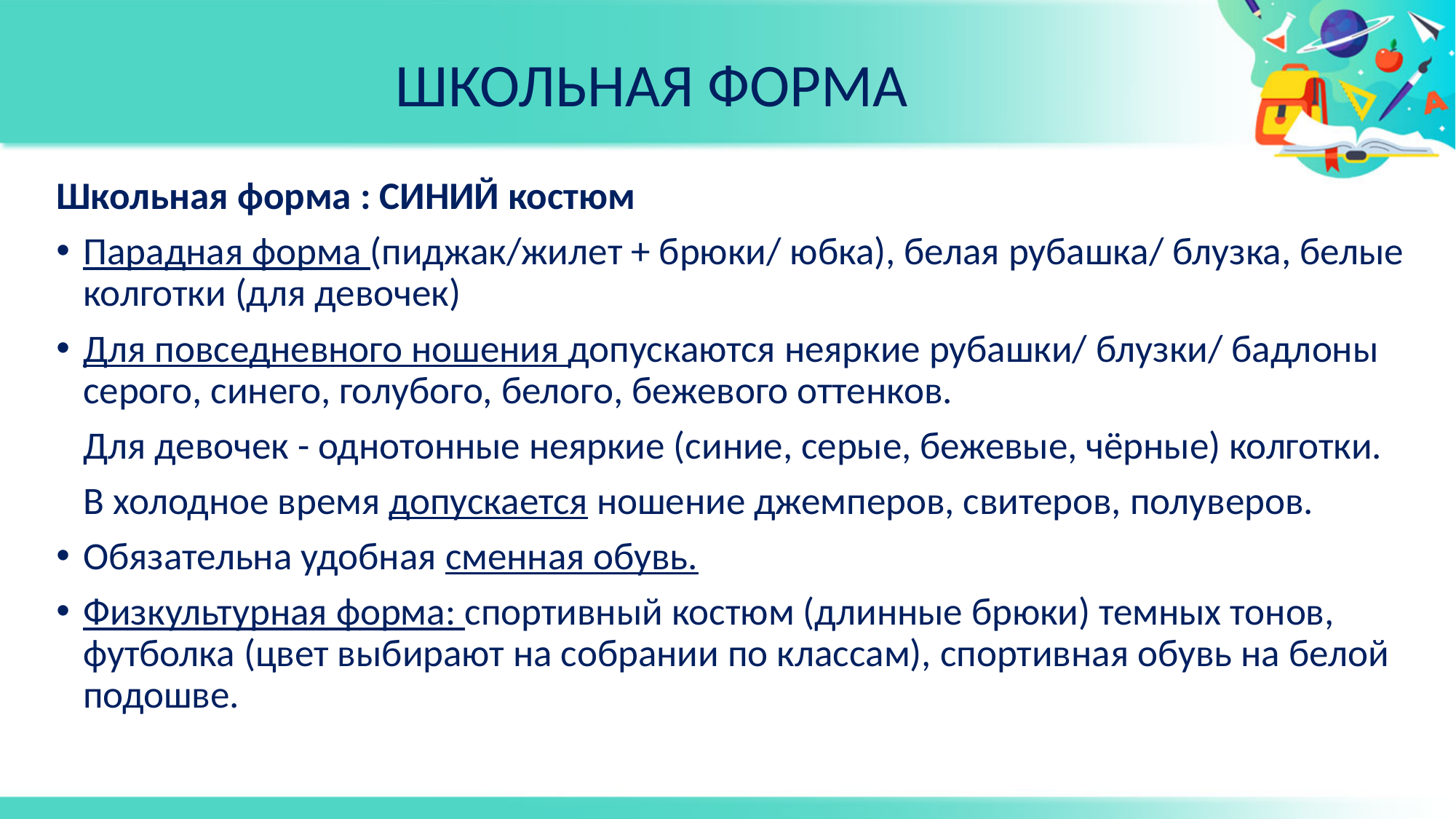

# ШКОЛЬНАЯ ФОРМА
Школьная форма : СИНИЙ костюм
Парадная форма (пиджак/жилет + брюки/ юбка), белая рубашка/ блузка, белые колготки (для девочек)
Для повседневного ношения допускаются неяркие рубашки/ блузки/ бадлоны серого, синего, голубого, белого, бежевого оттенков.
		Для девочек - однотонные неяркие (синие, серые, бежевые, чёрные) колготки.
		В холодное время допускается ношение джемперов, свитеров, полуверов.
Обязательна удобная сменная обувь.
Физкультурная форма: спортивный костюм (длинные брюки) темных тонов, футболка (цвет выбирают на собрании по классам), спортивная обувь на белой подошве.